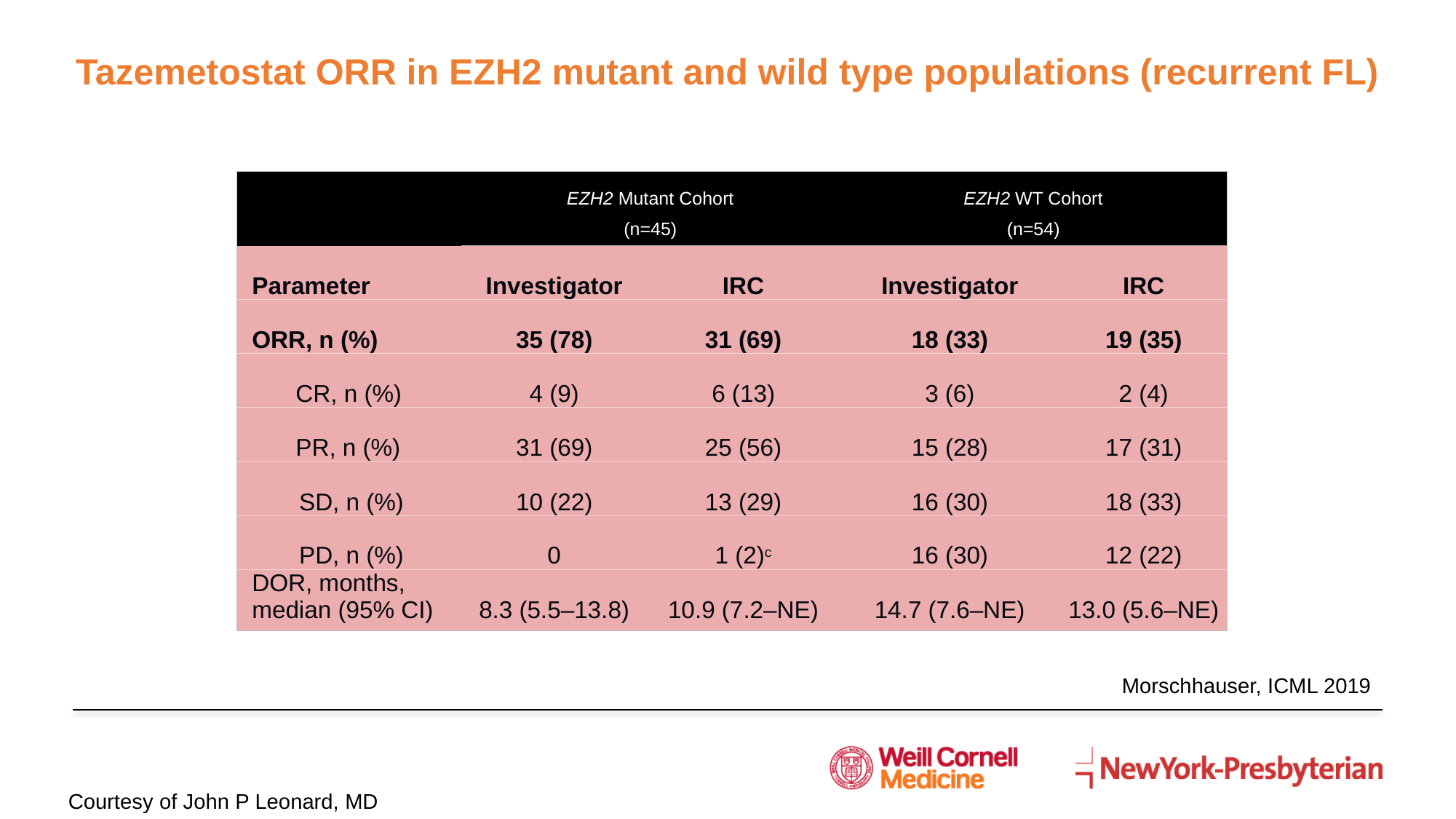

# Tazemetostat ORR in EZH2 mutant and wild type populations (recurrent FL)
|  | EZH2 Mutant Cohort (n=45) |  | EZH2 WT Cohort (n=54) |  |
| --- | --- | --- | --- | --- |
| Parameter | Investigator | IRC | Investigator | IRC |
| ORR, n (%) | 35 (78) | 31 (69) | 18 (33) | 19 (35) |
| CR, n (%) | 4 (9) | 6 (13) | 3 (6) | 2 (4) |
| PR, n (%) | 31 (69) | 25 (56) | 15 (28) | 17 (31) |
| SD, n (%) | 10 (22) | 13 (29) | 16 (30) | 18 (33) |
| PD, n (%) | 0 | 1 (2)c | 16 (30) | 12 (22) |
| DOR, months, median (95% CI) | 8.3 (5.5–13.8) | 10.9 (7.2–NE) | 14.7 (7.6–NE) | 13.0 (5.6–NE) |
Morschhauser, ICML 2019
Courtesy of John P Leonard, MD